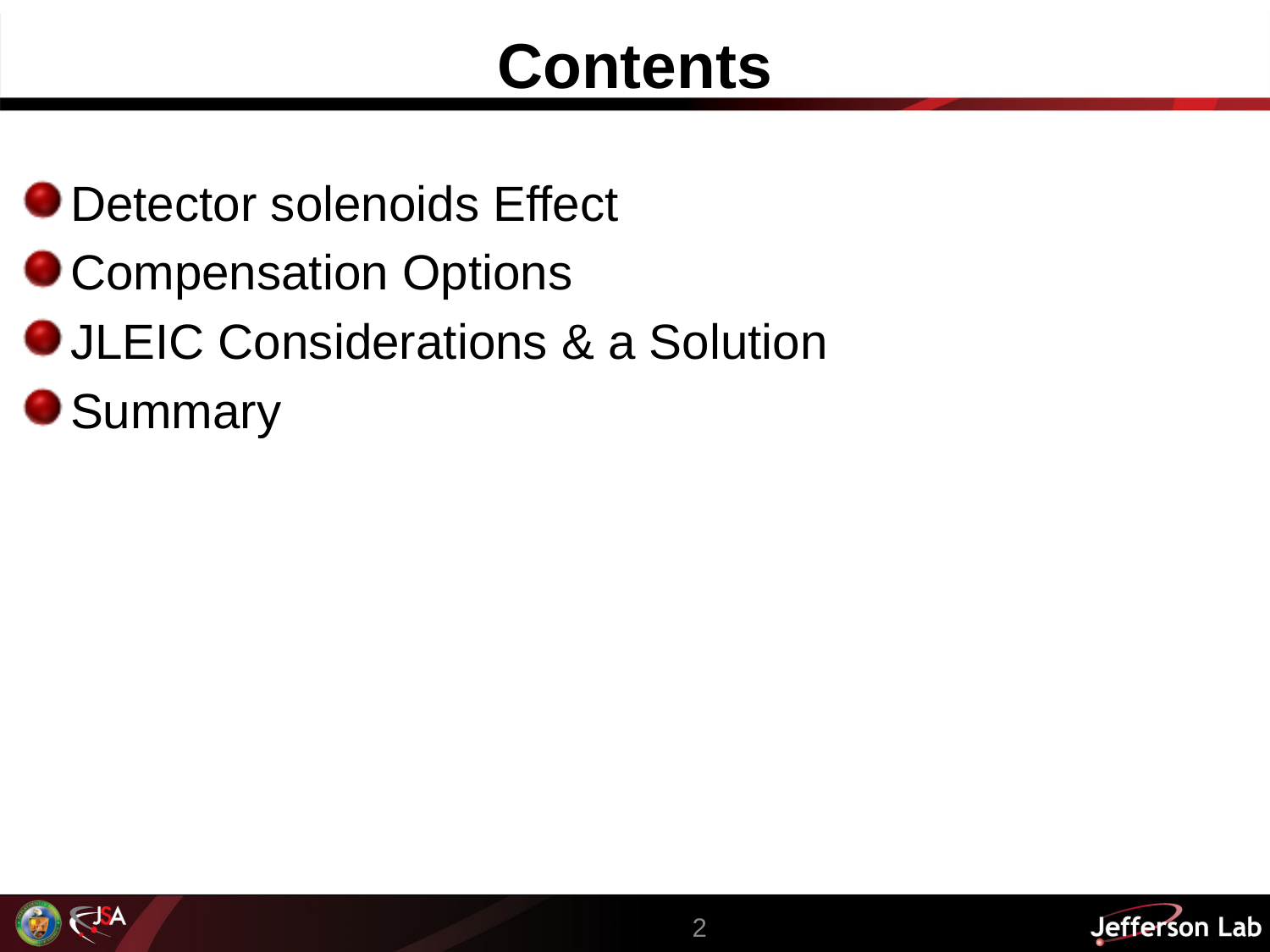

# Contents
Detector solenoids Effect
Compensation Options
JLEIC Considerations & a Solution
Summary

2